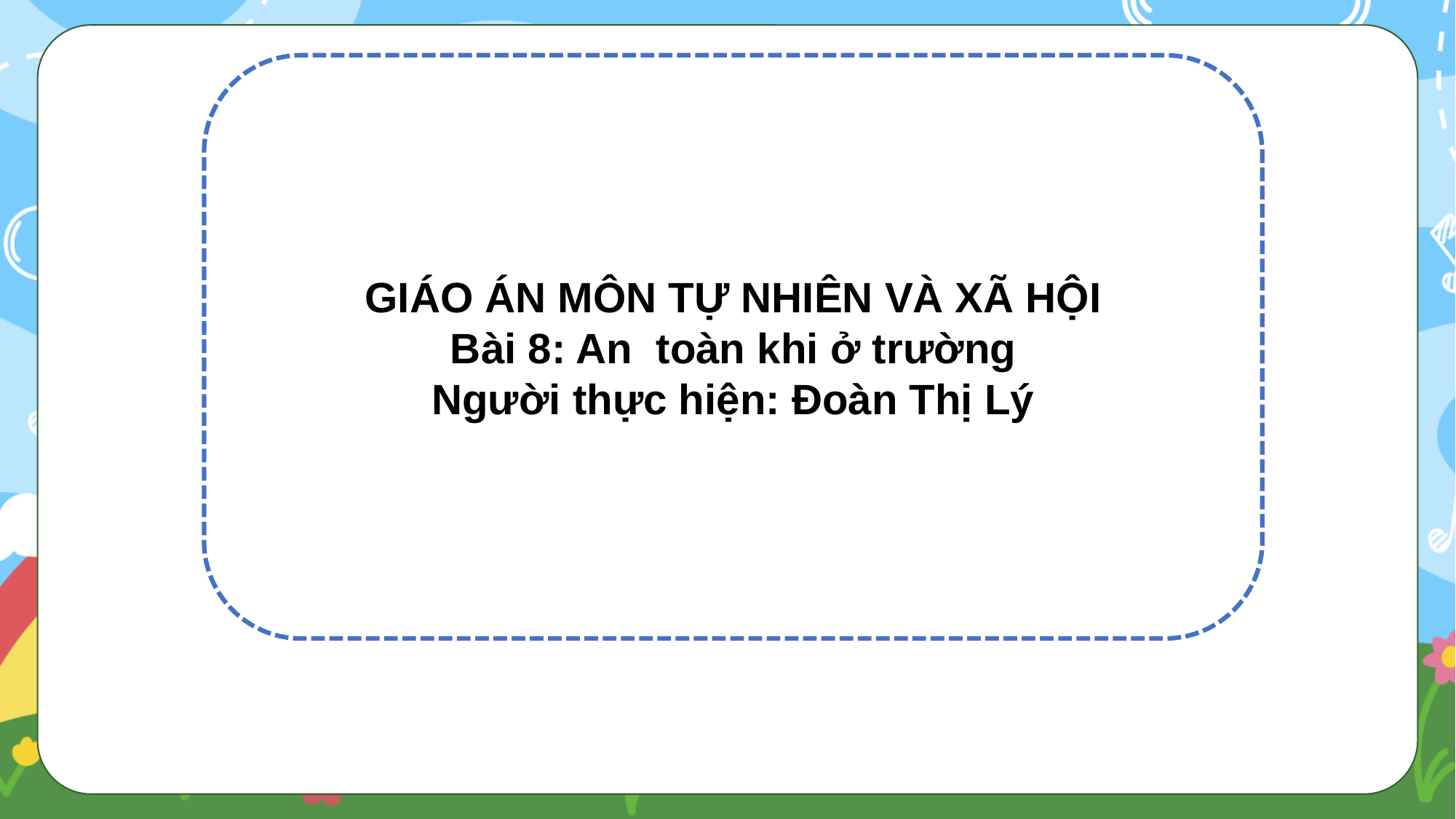

GIÁO ÁN MÔN TỰ NHIÊN VÀ XÃ HỘI
Bài 8: An  toàn khi ở trường
Người thực hiện: Đoàn Thị Lý